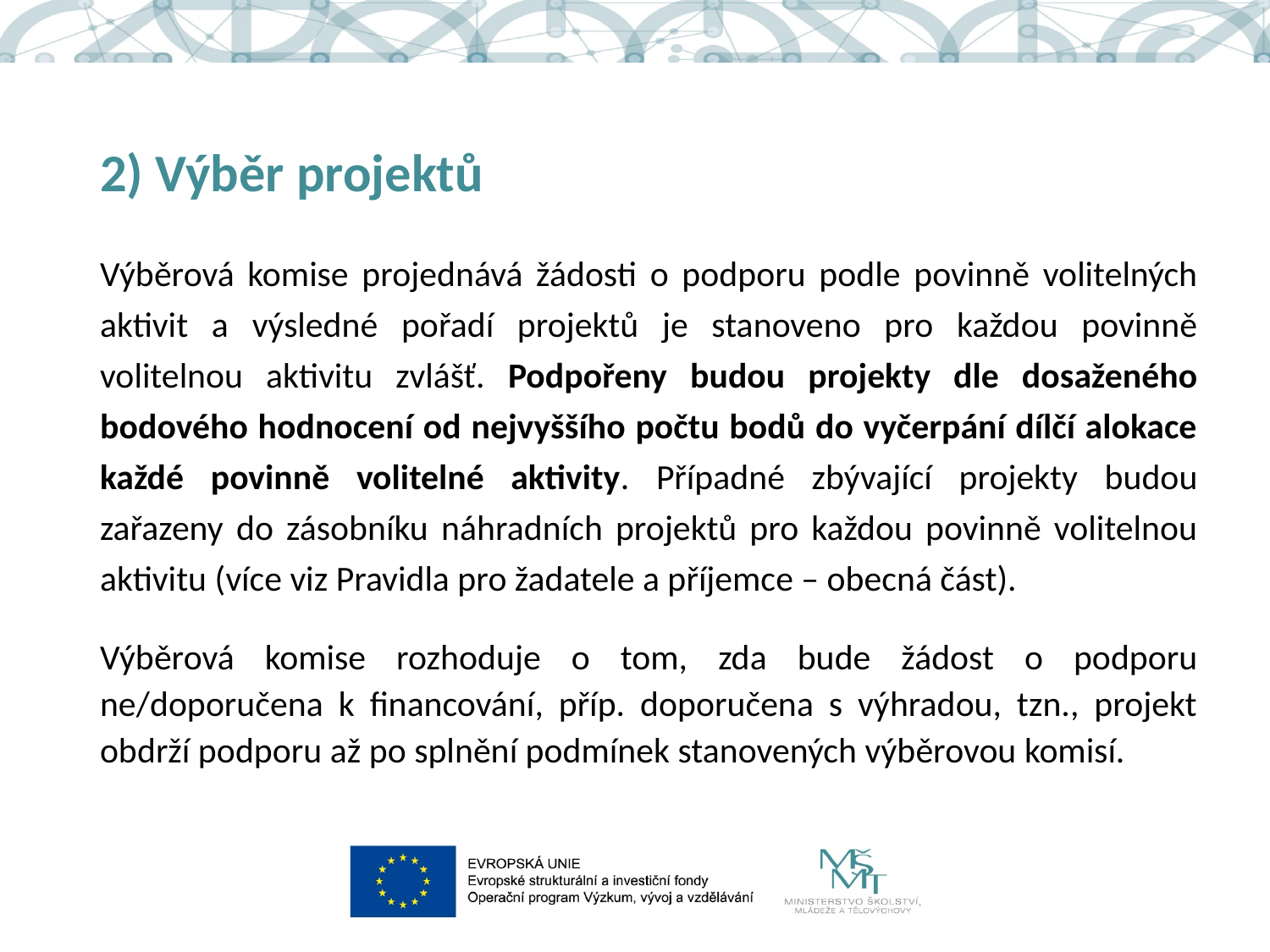

# 2) Výběr projektů
Výběrová komise projednává žádosti o podporu podle povinně volitelných aktivit a výsledné pořadí projektů je stanoveno pro každou povinně volitelnou aktivitu zvlášť. Podpořeny budou projekty dle dosaženého bodového hodnocení od nejvyššího počtu bodů do vyčerpání dílčí alokace každé povinně volitelné aktivity. Případné zbývající projekty budou zařazeny do zásobníku náhradních projektů pro každou povinně volitelnou aktivitu (více viz Pravidla pro žadatele a příjemce – obecná část).
Výběrová komise rozhoduje o tom, zda bude žádost o podporu ne/doporučena k financování, příp. doporučena s výhradou, tzn., projekt obdrží podporu až po splnění podmínek stanovených výběrovou komisí.